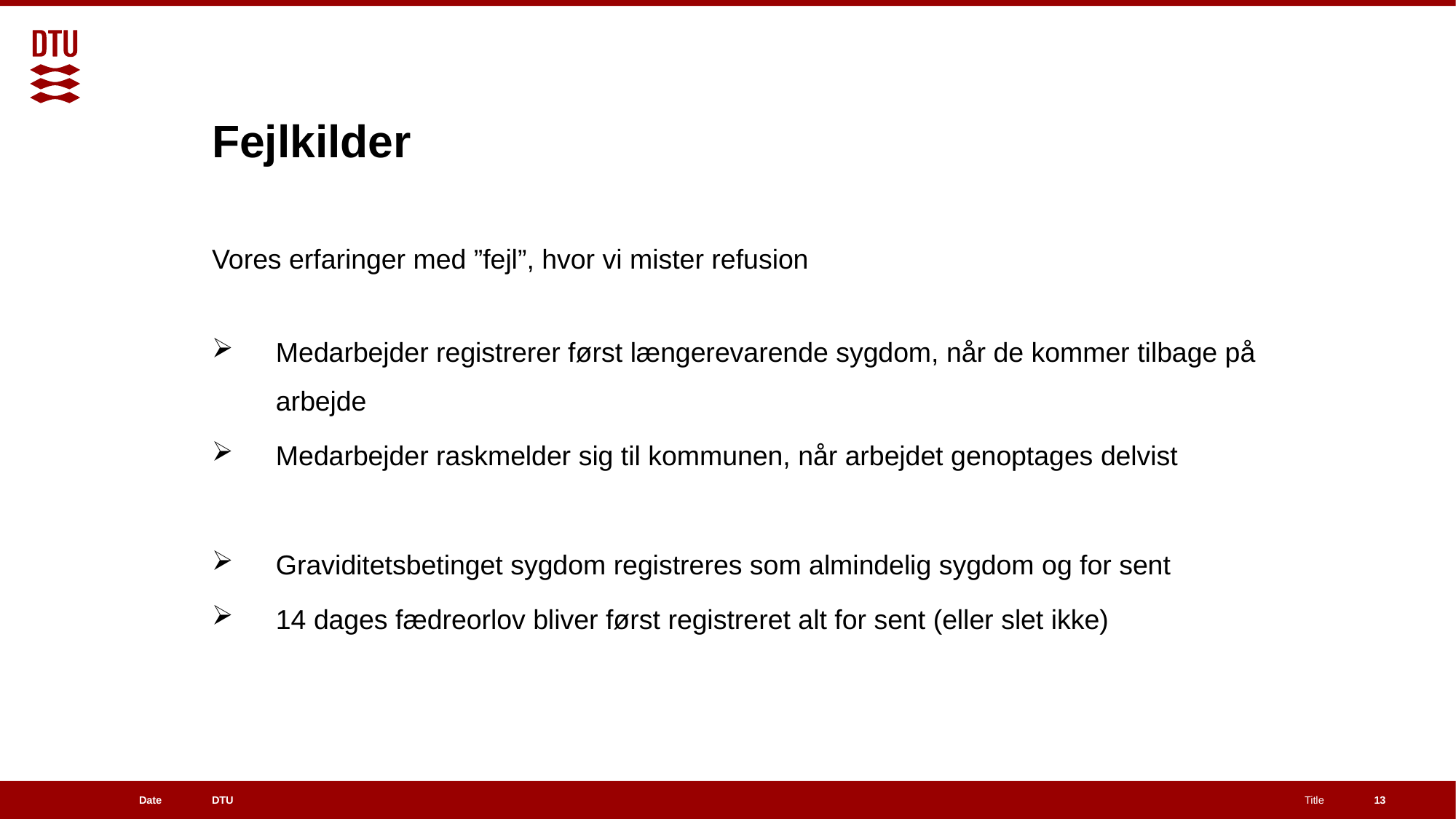

# Fejlkilder

Vores erfaringer med ”fejl”, hvor vi mister refusion

Medarbejder registrerer først længerevarende sygdom, når de kommer tilbage på arbejde
Medarbejder raskmelder sig til kommunen, når arbejdet genoptages delvist

Graviditetsbetinget sygdom registreres som almindelig sygdom og for sent
14 dages fædreorlov bliver først registreret alt for sent (eller slet ikke)

13